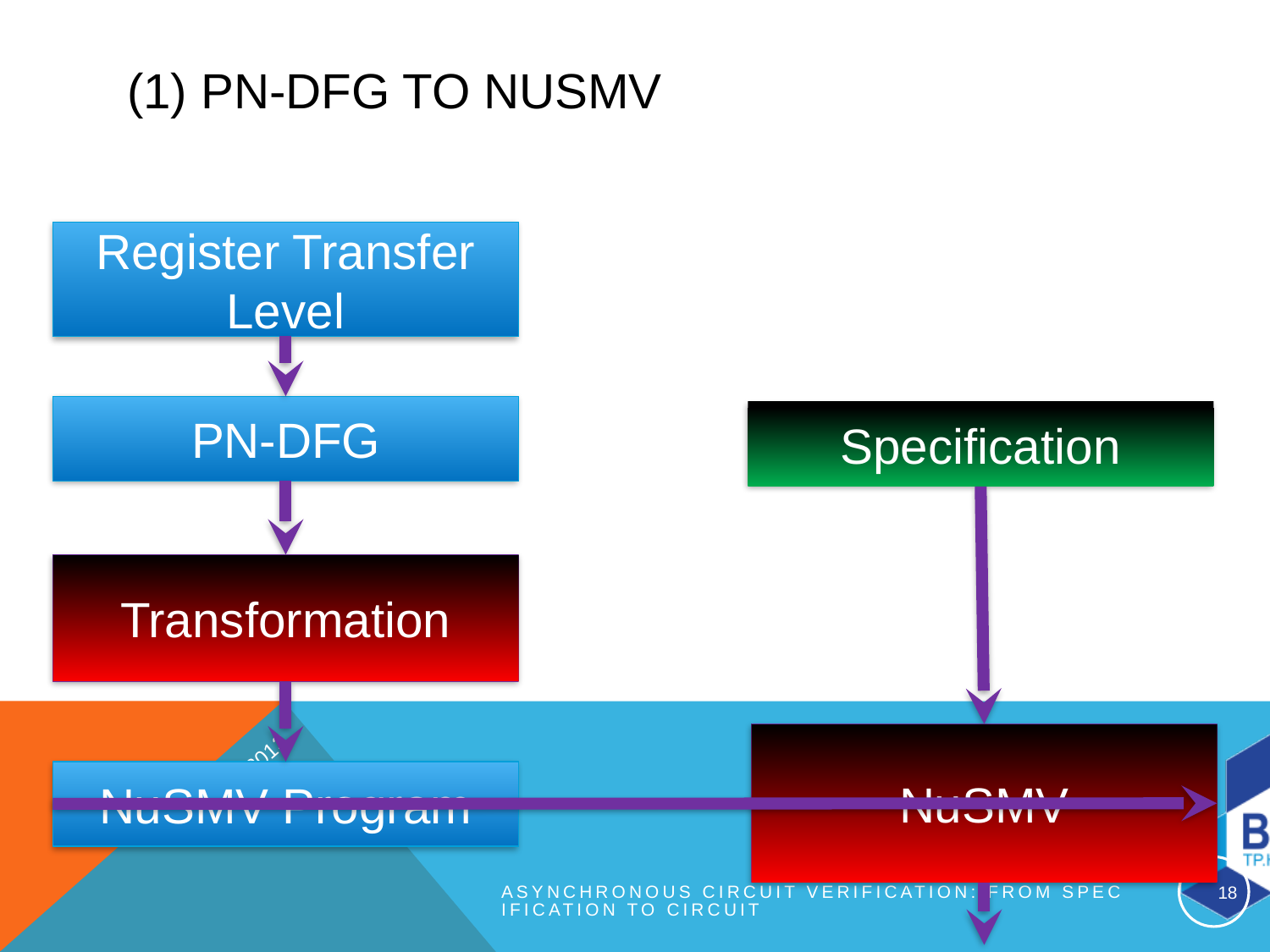

# (1) PN-DFG to NuSMV

Register Transfer Level
PN-DFG
Specification
Transformation
NuSMV
NuSMV Program
Apr-23, 2013
18
Asynchronous Circuit Verification: from Specification to Circuit